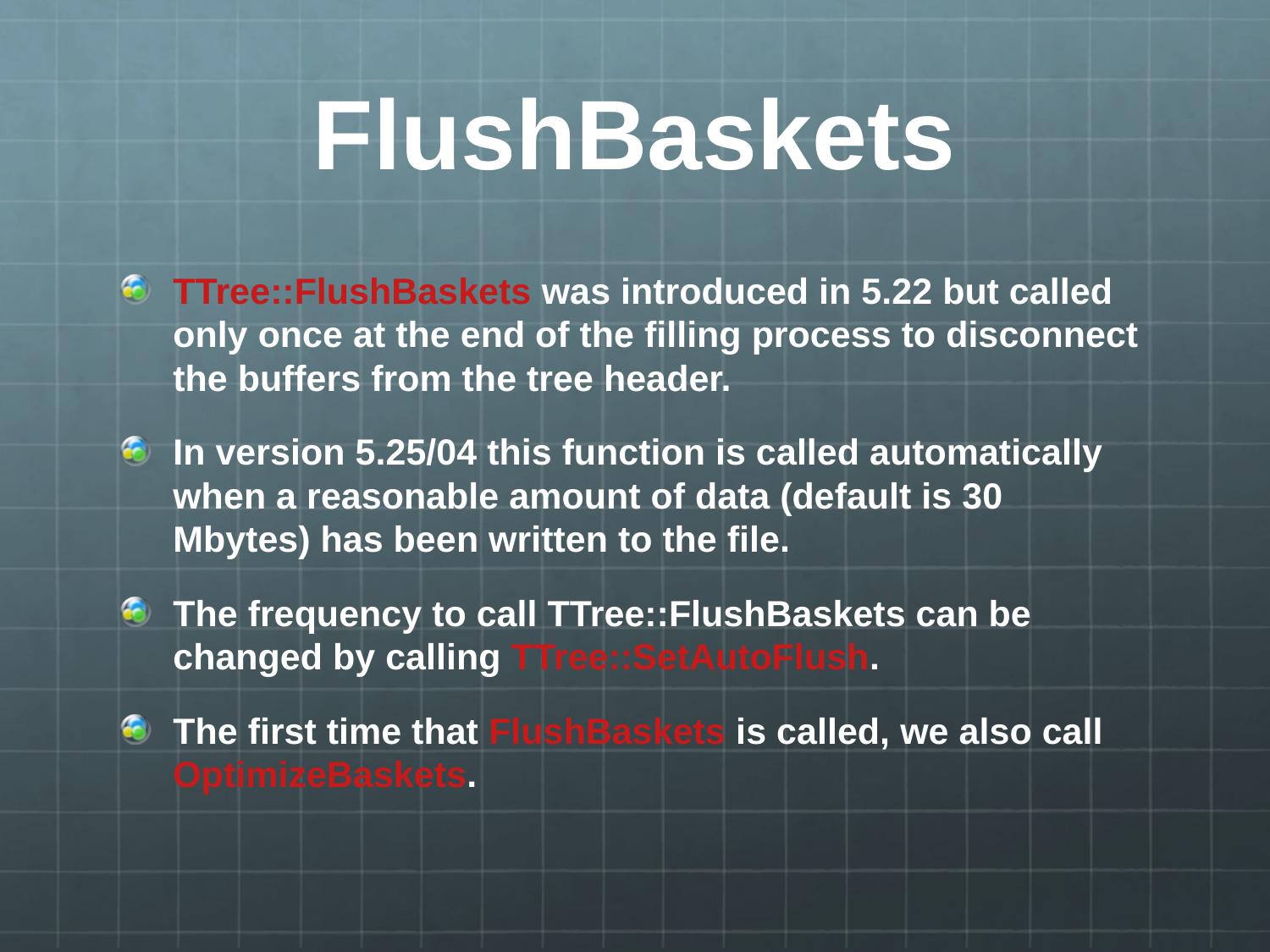

# FlushBaskets
TTree::FlushBaskets was introduced in 5.22 but called only once at the end of the filling process to disconnect the buffers from the tree header.
In version 5.25/04 this function is called automatically when a reasonable amount of data (default is 30 Mbytes) has been written to the file.
The frequency to call TTree::FlushBaskets can be changed by calling TTree::SetAutoFlush.
The first time that FlushBaskets is called, we also call OptimizeBaskets.